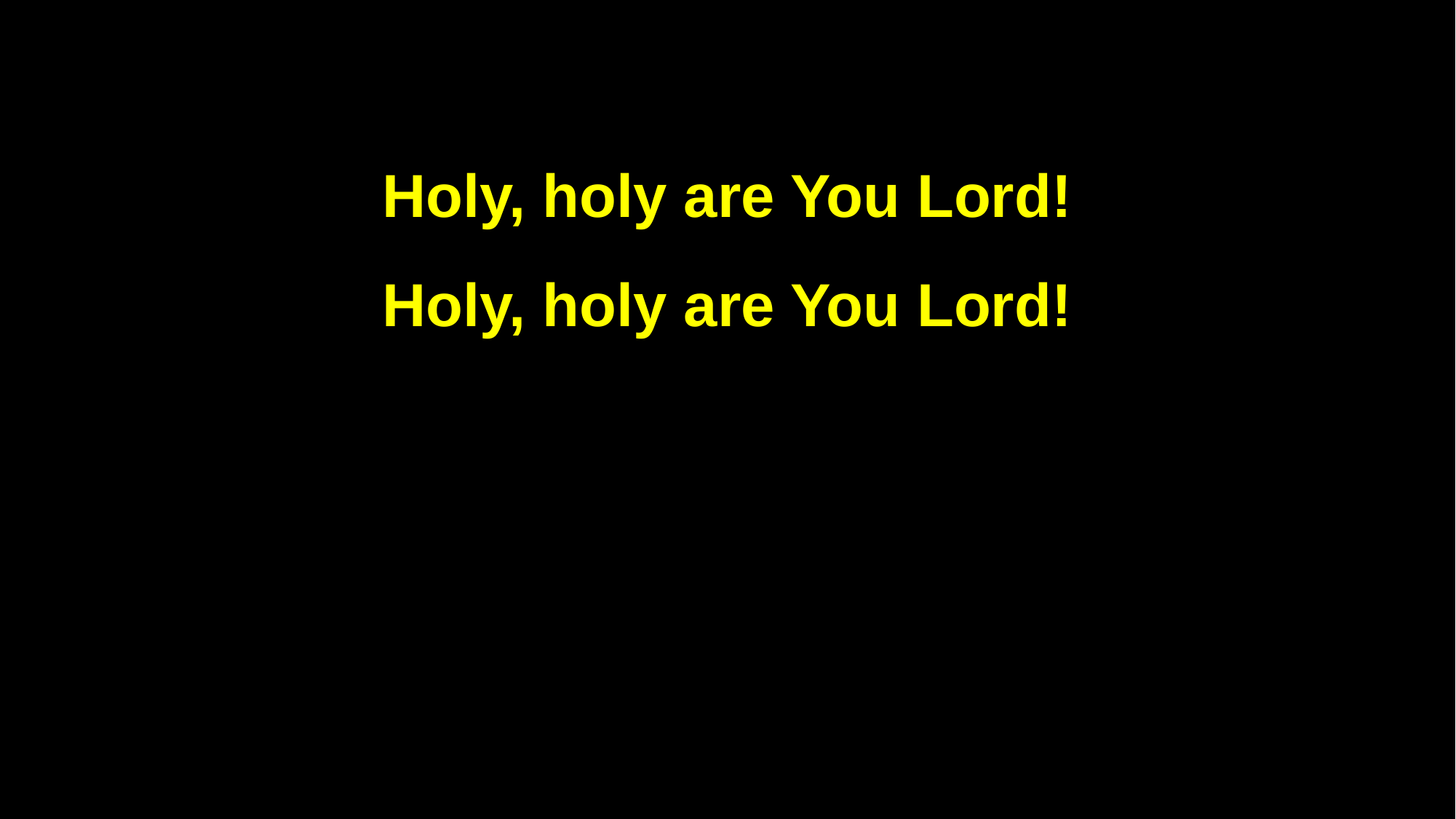

Holy, holy are You Lord!
Holy, holy are You Lord!